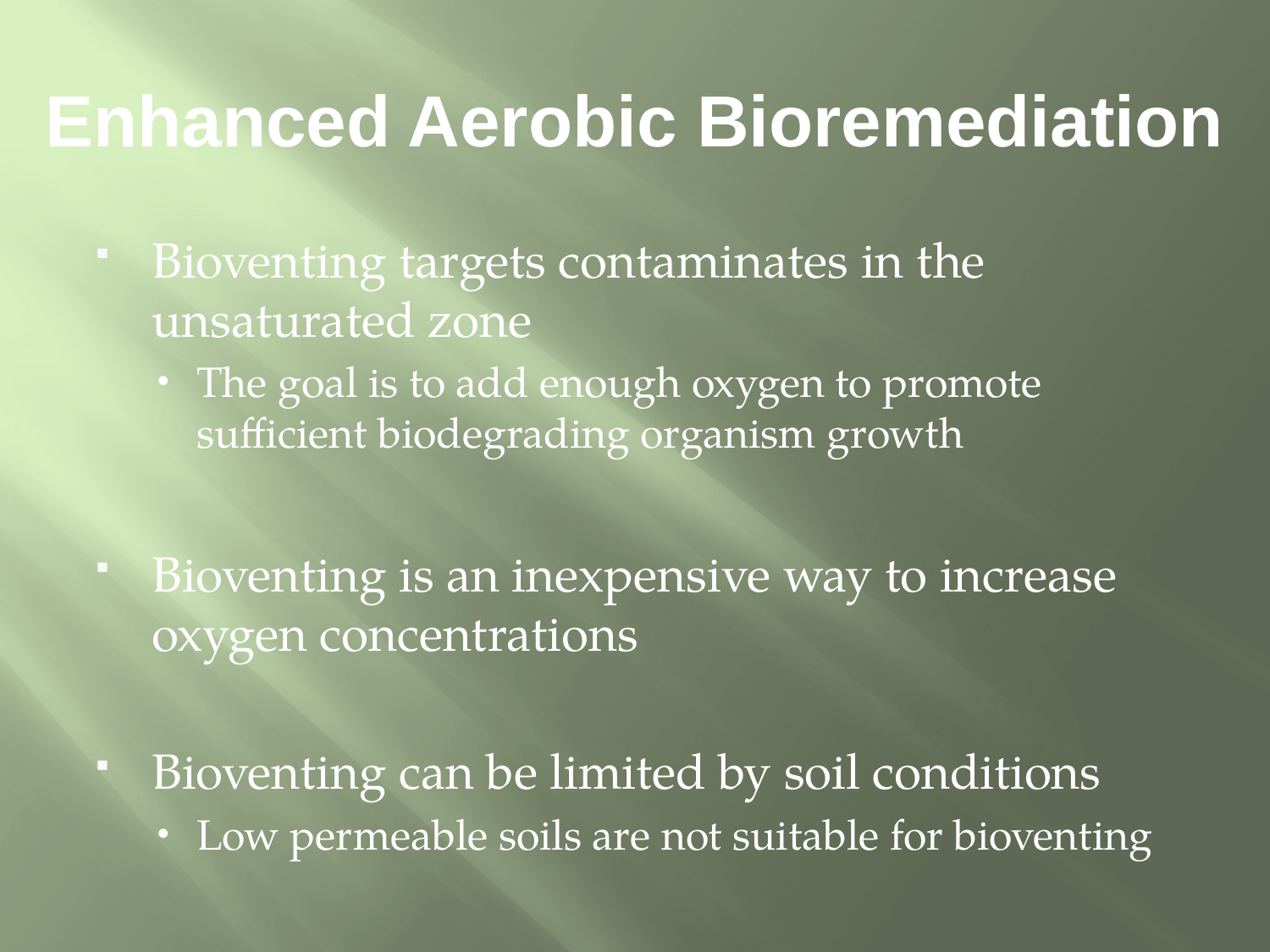

# Enhanced Aerobic Bioremediation
Bioventing targets contaminates in the unsaturated zone
The goal is to add enough oxygen to promote sufficient biodegrading organism growth

Bioventing is an inexpensive way to increase oxygen concentrations

Bioventing can be limited by soil conditions
Low permeable soils are not suitable for bioventing